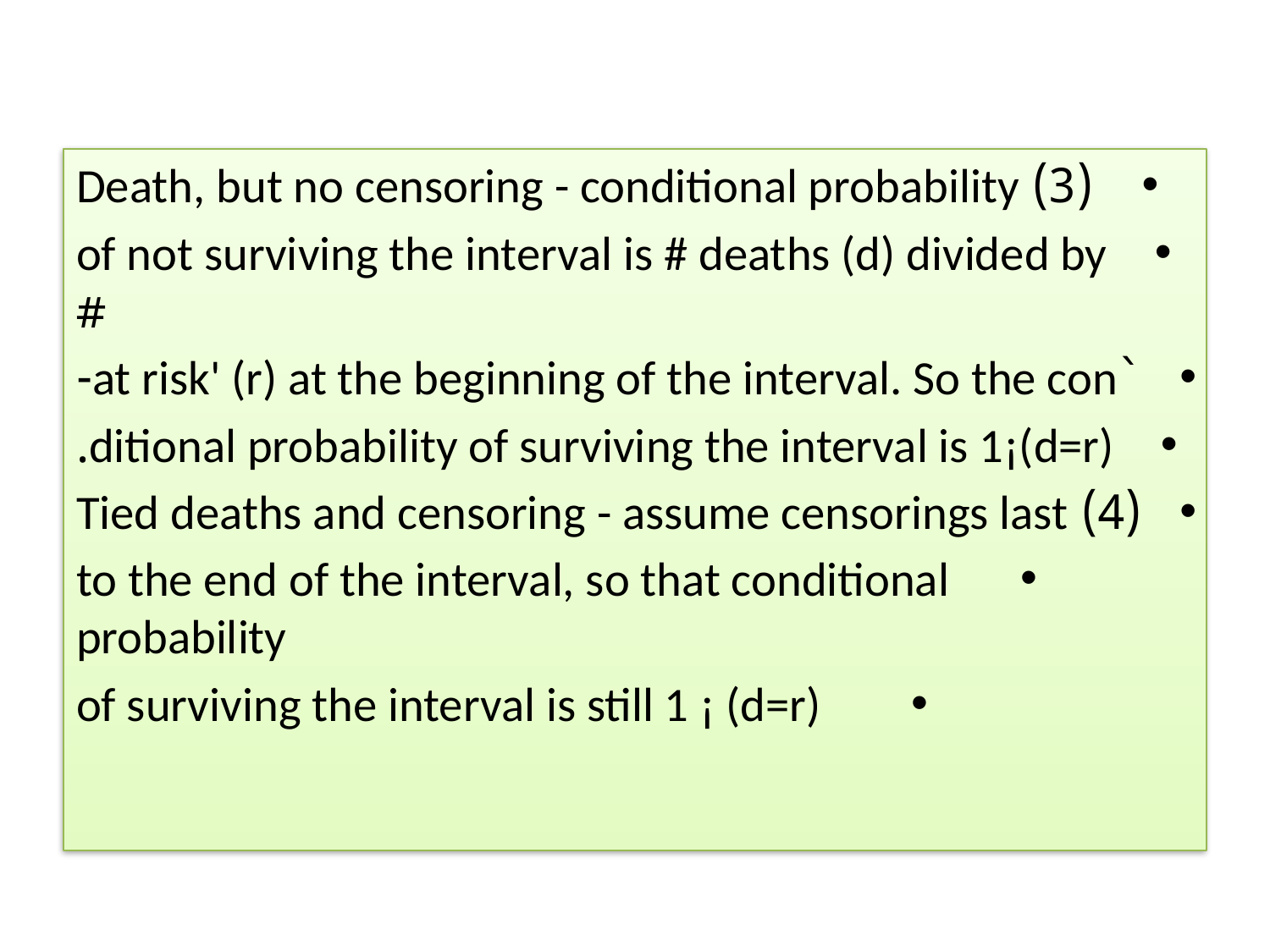

#
(3) Death, but no censoring - conditional probability
of not surviving the interval is # deaths (d) divided by #
`at risk' (r) at the beginning of the interval. So the con-
ditional probability of surviving the interval is 1¡(d=r).
(4) Tied deaths and censoring - assume censorings last
to the end of the interval, so that conditional probability
of surviving the interval is still 1 ¡ (d=r)